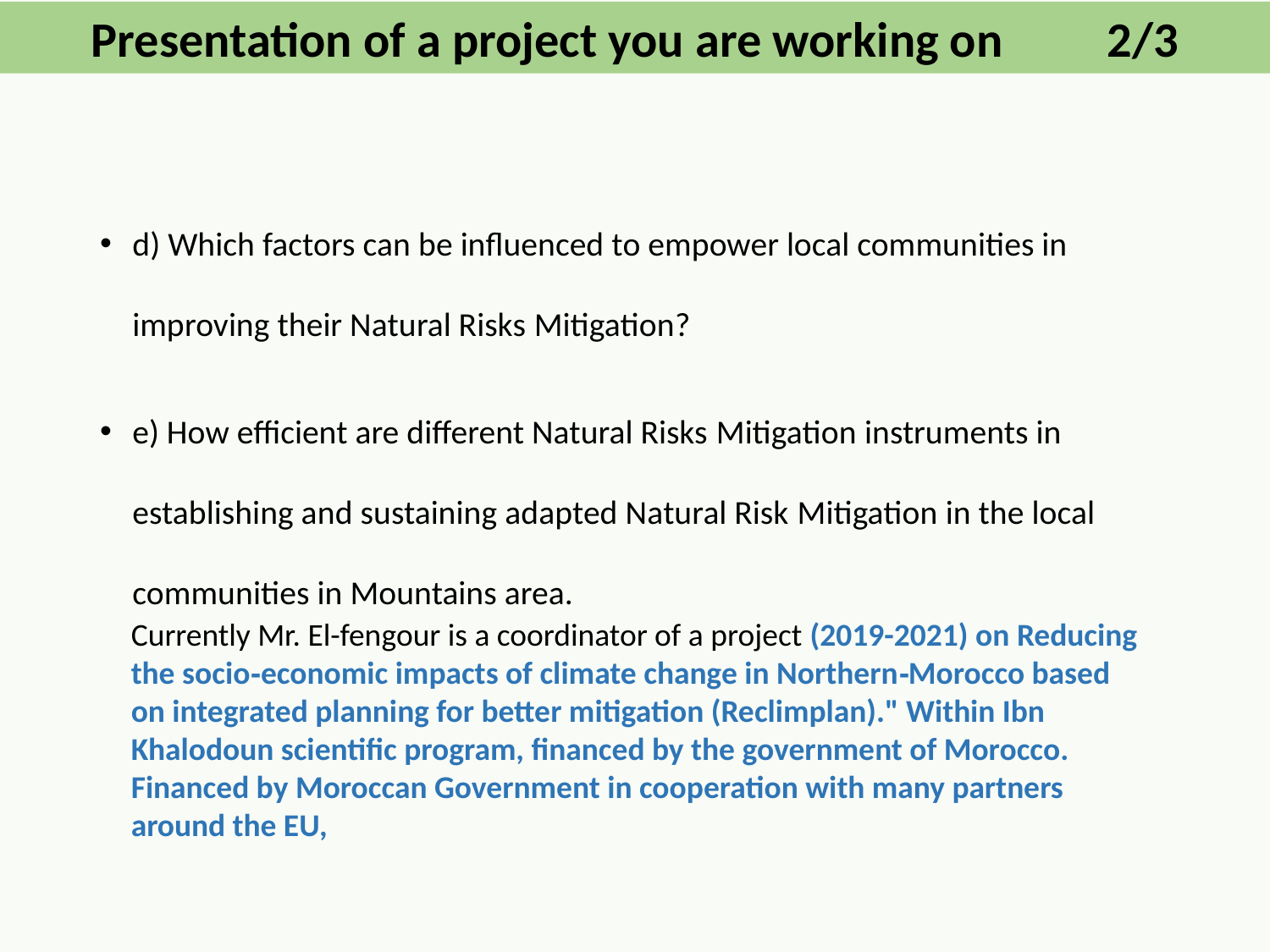

Presentation of a project you are working on	2/3
d) Which factors can be influenced to empower local communities in improving their Natural Risks Mitigation?
e) How efficient are different Natural Risks Mitigation instruments in establishing and sustaining adapted Natural Risk Mitigation in the local communities in Mountains area.

Currently Mr. El-fengour is a coordinator of a project (2019-2021) on Reducing the socio‐economic impacts of climate change in Northern‐Morocco based on integrated planning for better mitigation (Reclimplan)." Within Ibn Khalodoun scientific program, financed by the government of Morocco. Financed by Moroccan Government in cooperation with many partners around the EU,